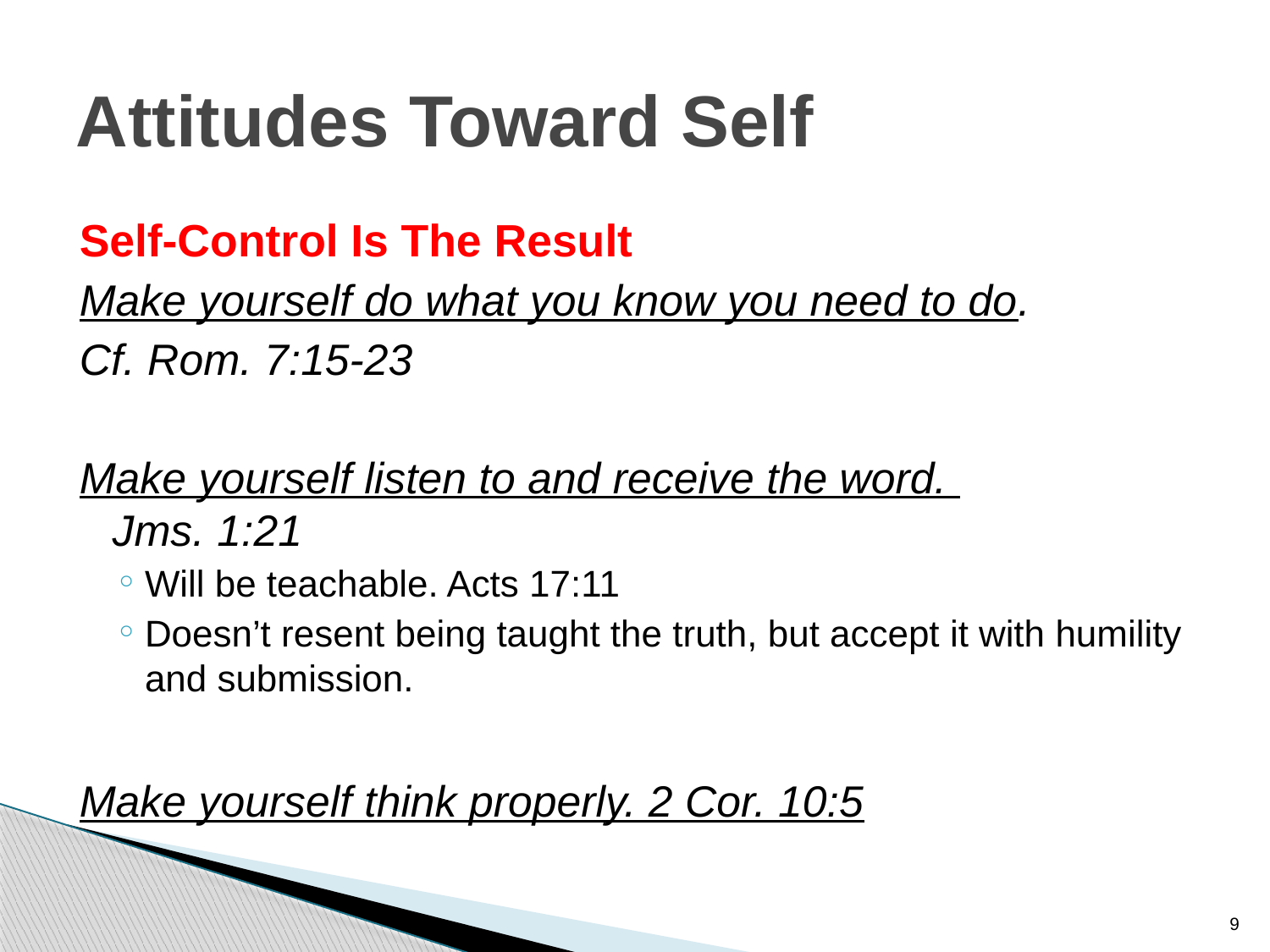

# Attitudes Toward Self
Self-Control Is The Result
Make yourself do what you know you need to do.
Cf. Rom. 7:15-23

Make yourself listen to and receive the word.
Jms. 1:21
Will be teachable. Acts 17:11
Doesn’t resent being taught the truth, but accept it with humility and submission.

Make yourself think properly. 2 Cor. 10:5
9